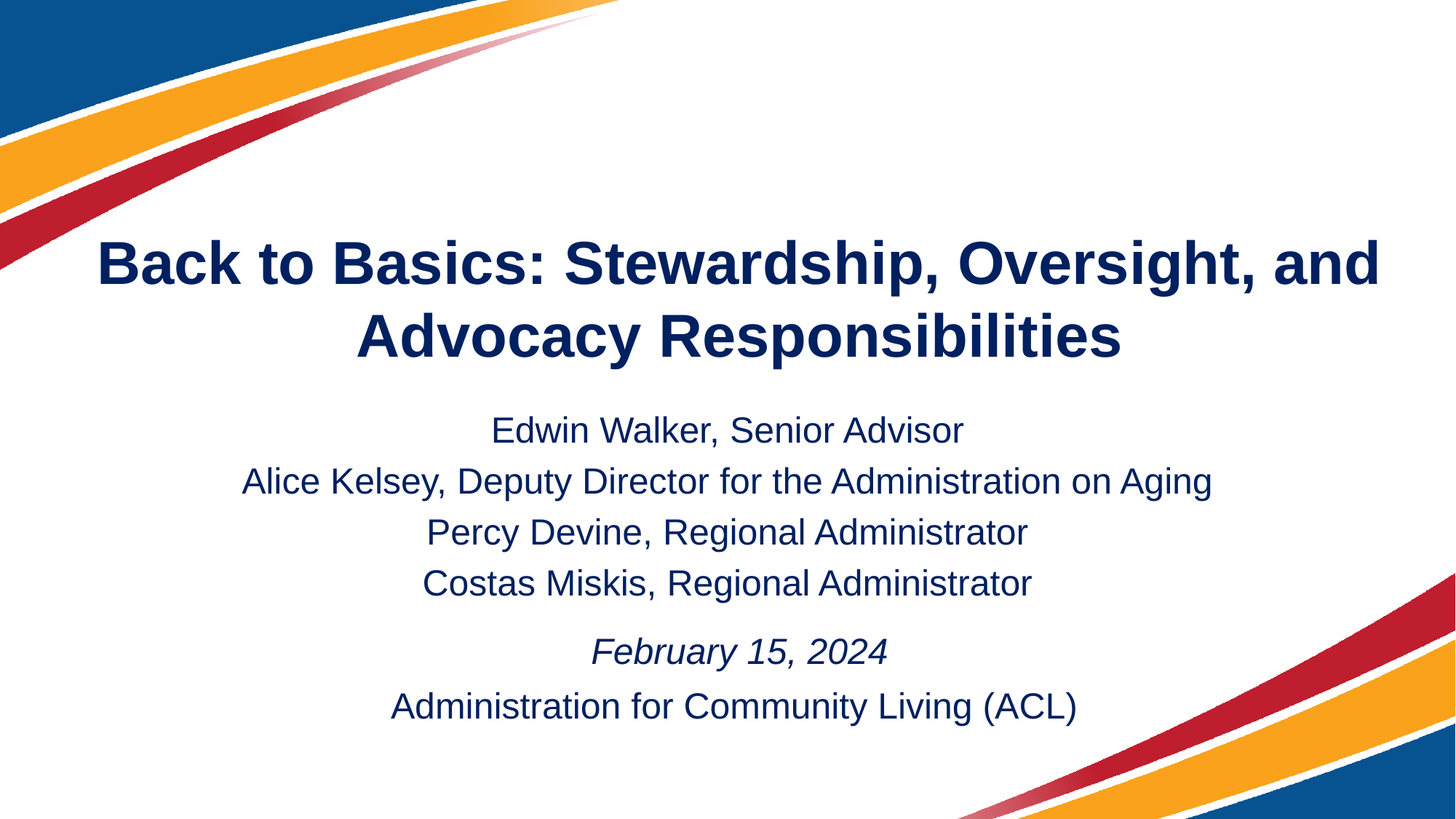

# Back to Basics: Stewardship, Oversight, and Advocacy Responsibilities
Edwin Walker, Senior Advisor
Alice Kelsey, Deputy Director for the Administration on Aging
Percy Devine, Regional Administrator
Costas Miskis, Regional Administrator

February 15, 2024

Administration for Community Living (ACL)